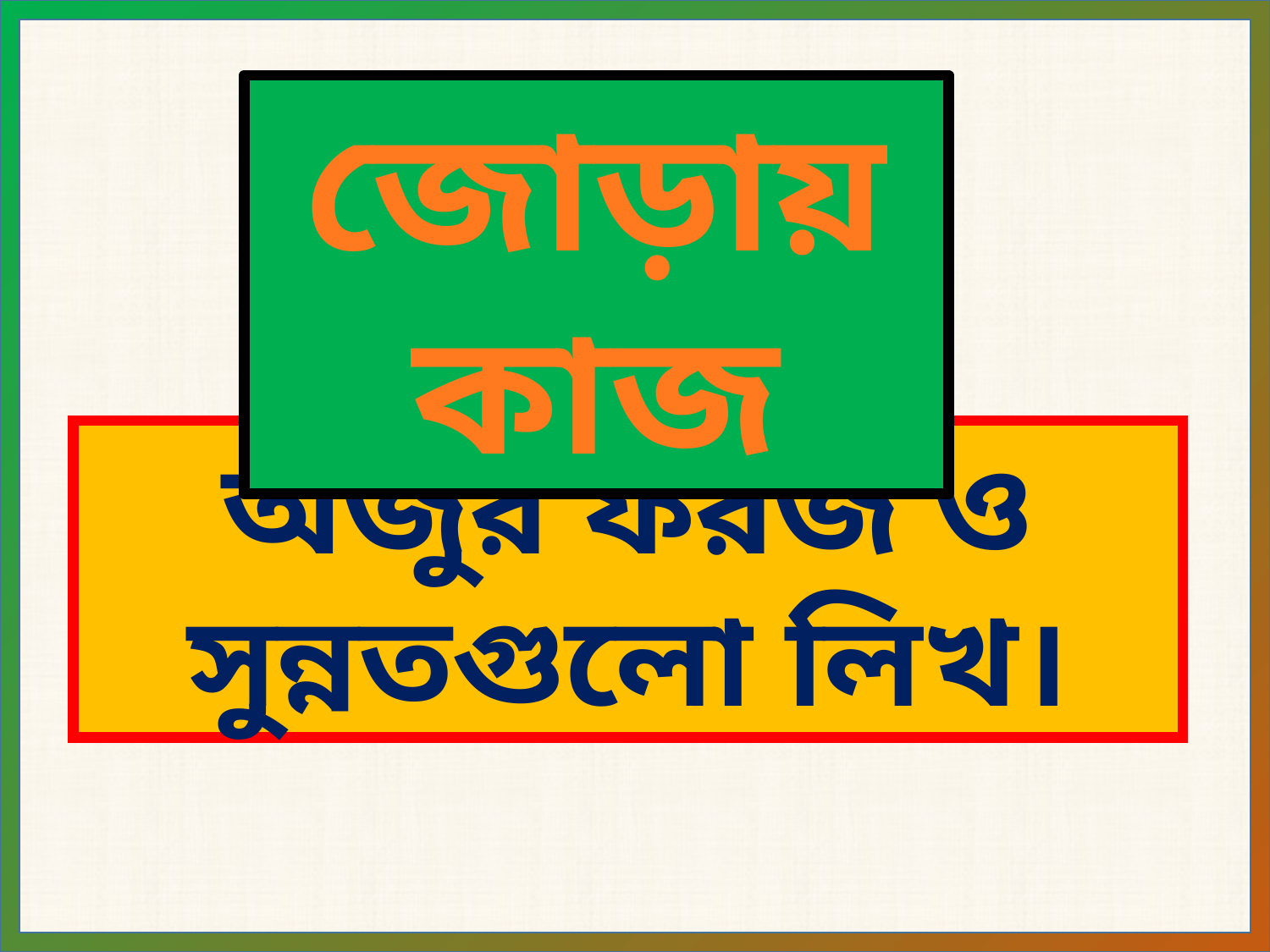

জোড়ায় কাজ
অজুর ফরজ ও সুন্নতগুলো লিখ।